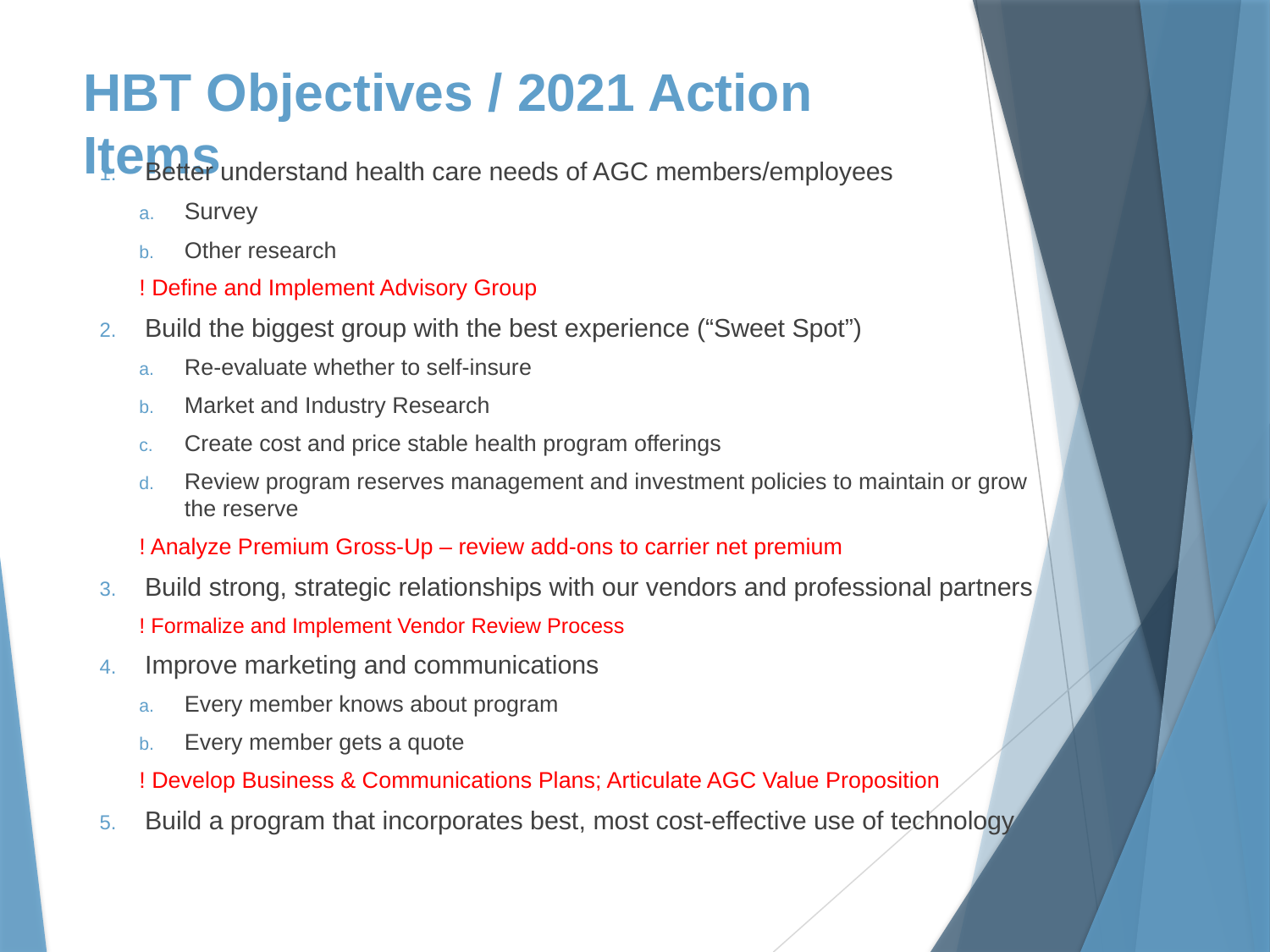

# HBT Objectives / 2021 Action Items
Better understand health care needs of AGC members/employees
Survey
Other research
! Define and Implement Advisory Group
Build the biggest group with the best experience (“Sweet Spot”)
Re-evaluate whether to self-insure
Market and Industry Research
Create cost and price stable health program offerings
Review program reserves management and investment policies to maintain or grow the reserve
! Analyze Premium Gross-Up – review add-ons to carrier net premium
Build strong, strategic relationships with our vendors and professional partners
! Formalize and Implement Vendor Review Process
Improve marketing and communications
Every member knows about program
Every member gets a quote
! Develop Business & Communications Plans; Articulate AGC Value Proposition
Build a program that incorporates best, most cost-effective use of technology